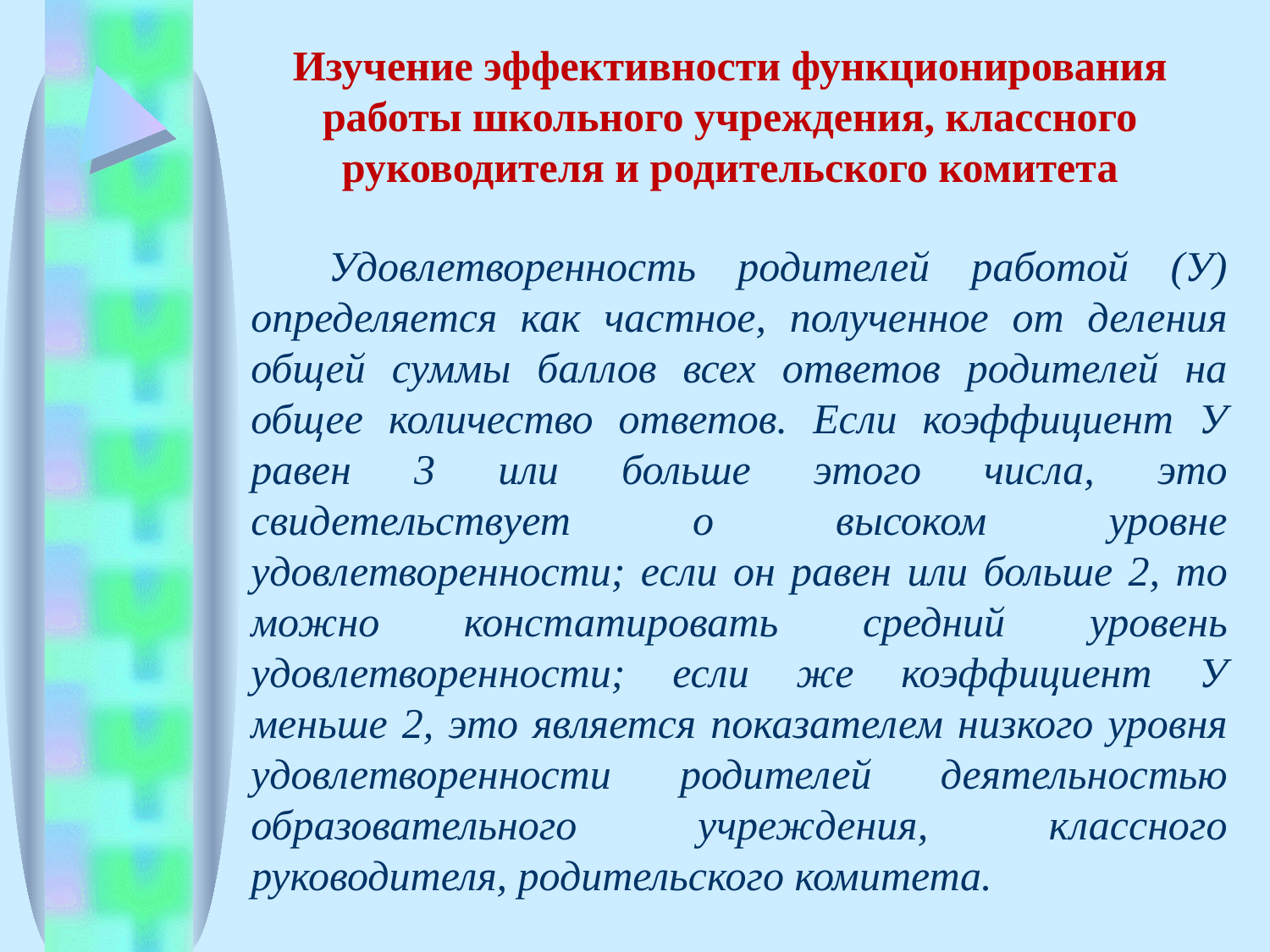

# Изучение эффективности функционирования работы школьного учреждения, классного руководителя и родительского комитета
   Удовлетворенность родителей работой (У) определяется как частное, полученное от деления общей суммы баллов всех ответов родителей на общее количество ответов. Если коэффициент У равен 3 или больше этого числа, это свидетельствует о высоком уровне удовлетворенности; если он равен или больше 2, то можно констатировать средний уровень удовлетворенности; если же коэффициент У меньше 2, это является показателем низкого уровня удовлетворенности родителей деятельностью образовательного учреждения, классного руководителя, родительского комитета.